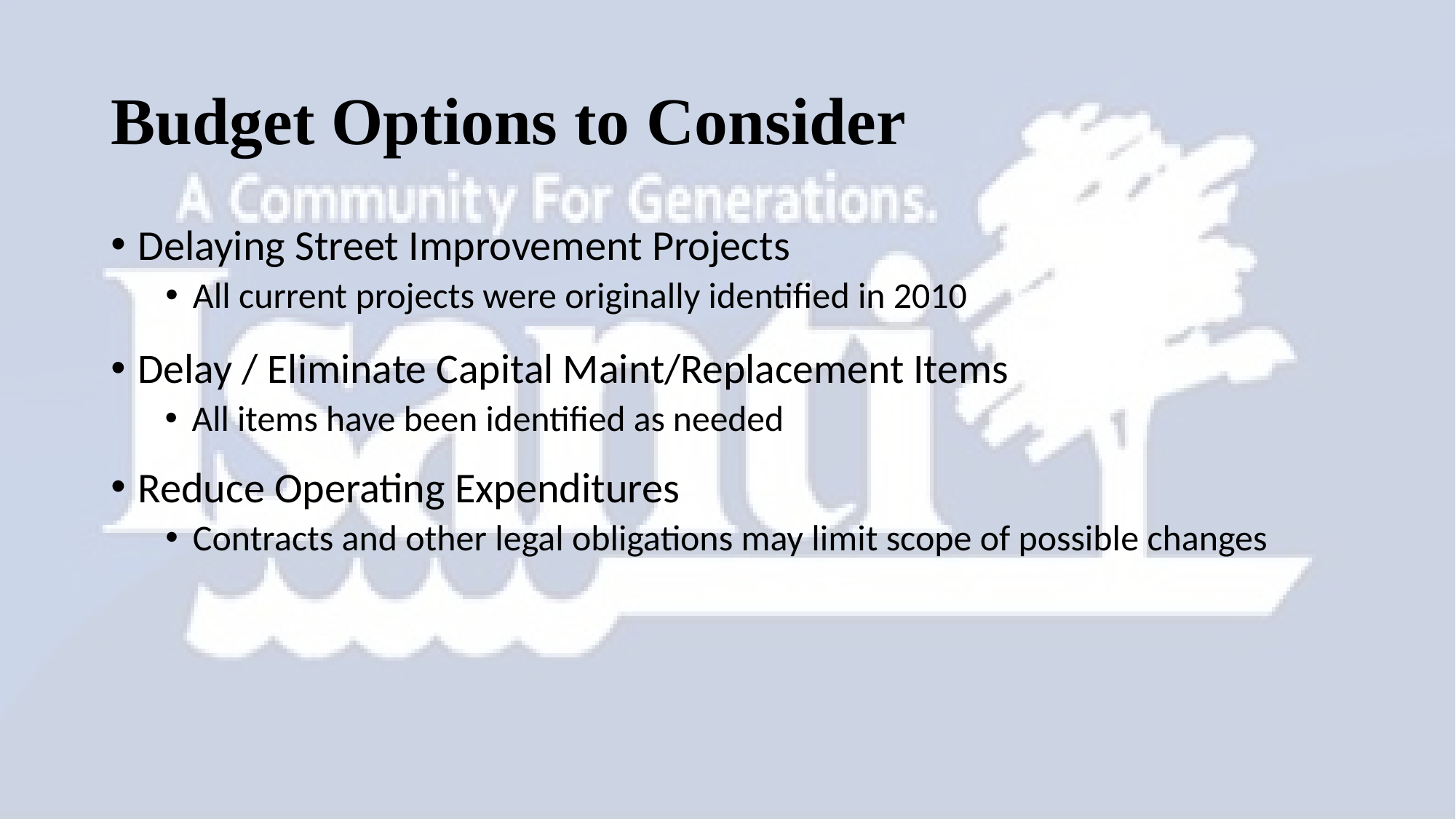

# Budget Options to Consider
Delaying Street Improvement Projects
All current projects were originally identified in 2010
Delay / Eliminate Capital Maint/Replacement Items
All items have been identified as needed
Reduce Operating Expenditures
Contracts and other legal obligations may limit scope of possible changes